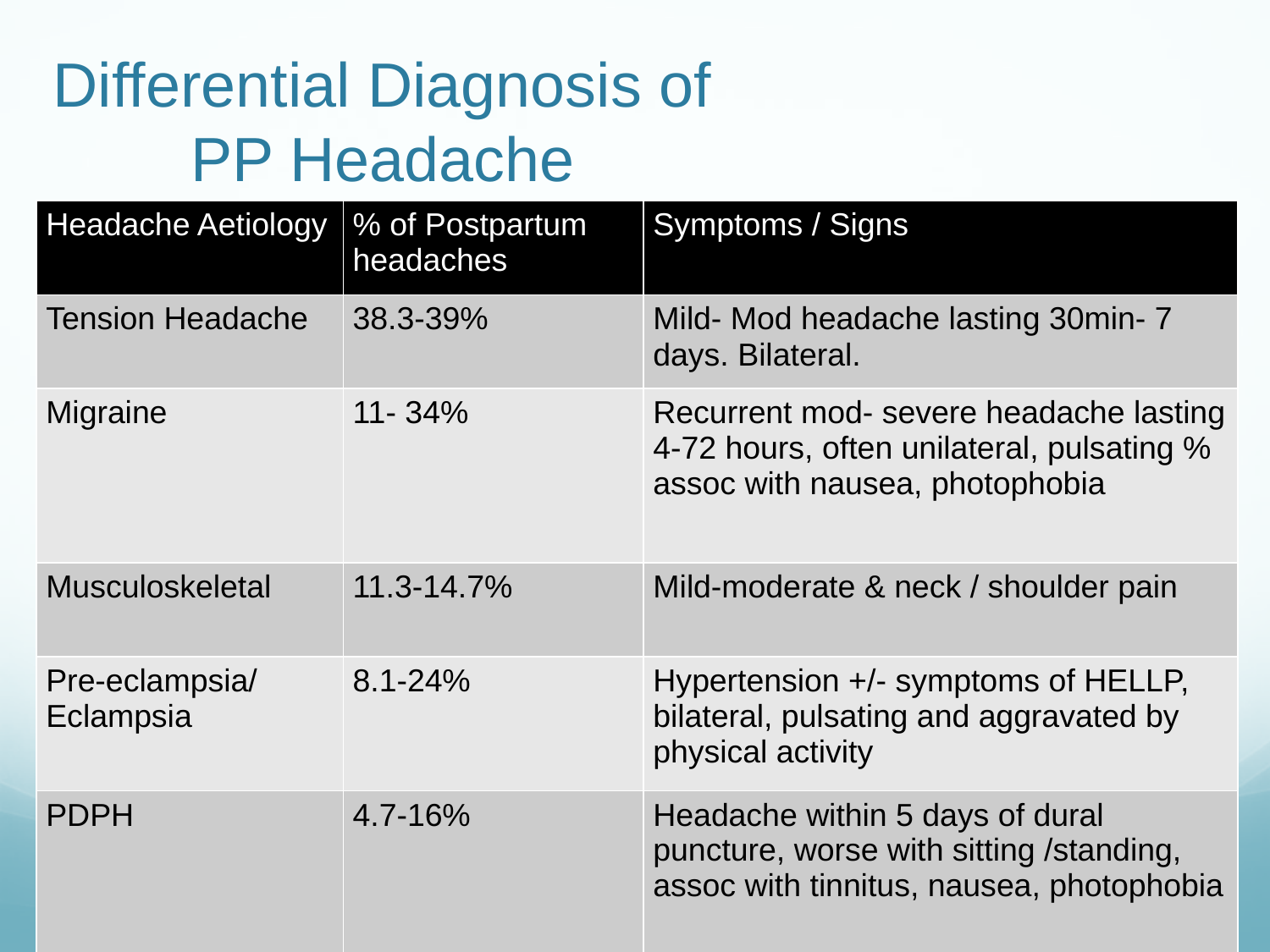

# Differential Diagnosis of PP Headache
| Headache Aetiology | % of Postpartum headaches | Symptoms / Signs |
| --- | --- | --- |
| Tension Headache | 38.3-39% | Mild- Mod headache lasting 30min- 7 days. Bilateral. |
| Migraine | 11- 34% | Recurrent mod- severe headache lasting 4-72 hours, often unilateral, pulsating % assoc with nausea, photophobia |
| Musculoskeletal | 11.3-14.7% | Mild-moderate & neck / shoulder pain |
| Pre-eclampsia/Eclampsia | 8.1-24% | Hypertension +/- symptoms of HELLP, bilateral, pulsating and aggravated by physical activity |
| PDPH | 4.7-16% | Headache within 5 days of dural puncture, worse with sitting /standing, assoc with tinnitus, nausea, photophobia |